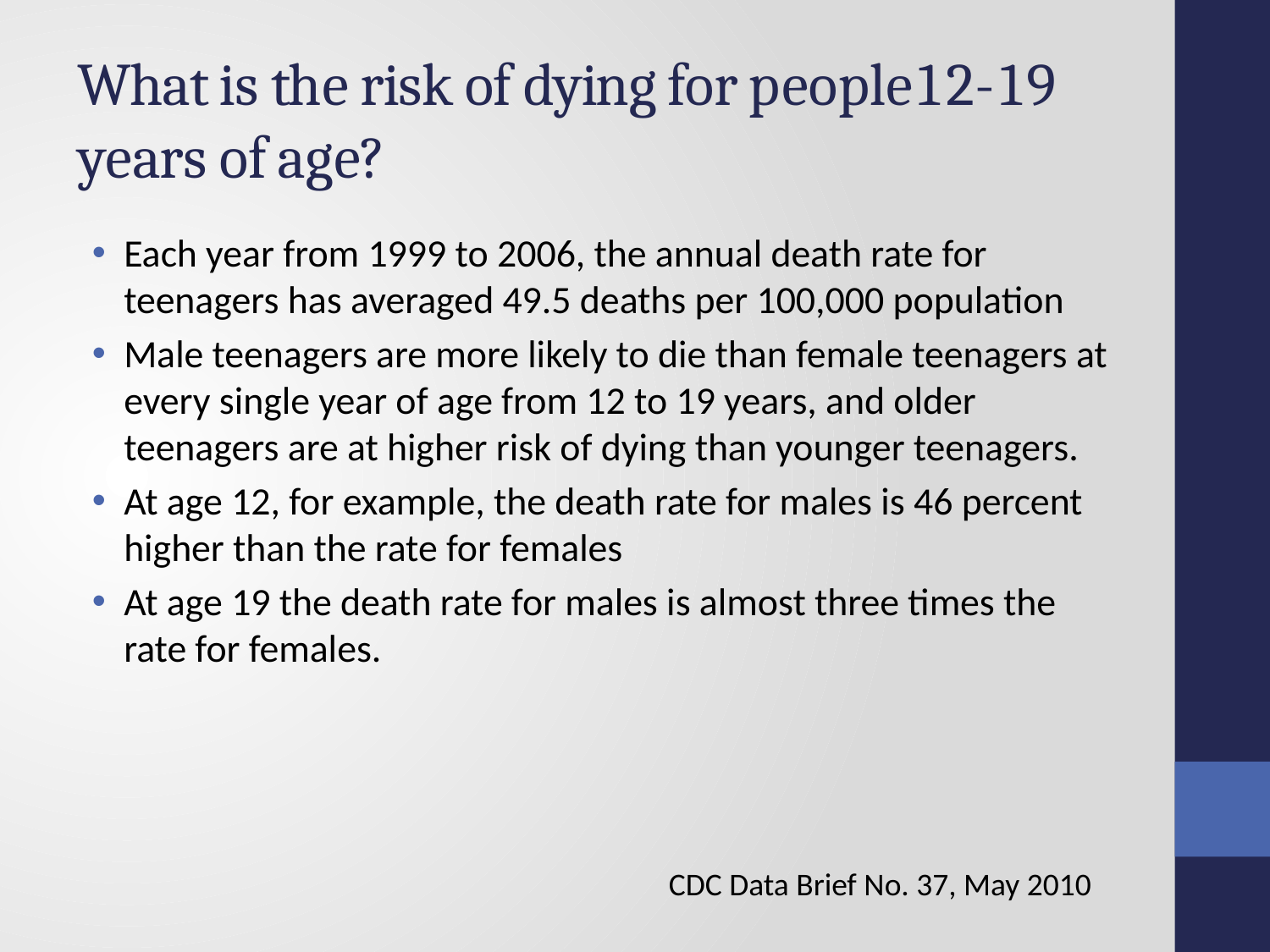

# What is the risk of dying for people12-19 years of age?
Each year from 1999 to 2006, the annual death rate for teenagers has averaged 49.5 deaths per 100,000 population
Male teenagers are more likely to die than female teenagers at every single year of age from 12 to 19 years, and older teenagers are at higher risk of dying than younger teenagers.
At age 12, for example, the death rate for males is 46 percent higher than the rate for females
At age 19 the death rate for males is almost three times the rate for females.
CDC Data Brief No. 37, May 2010